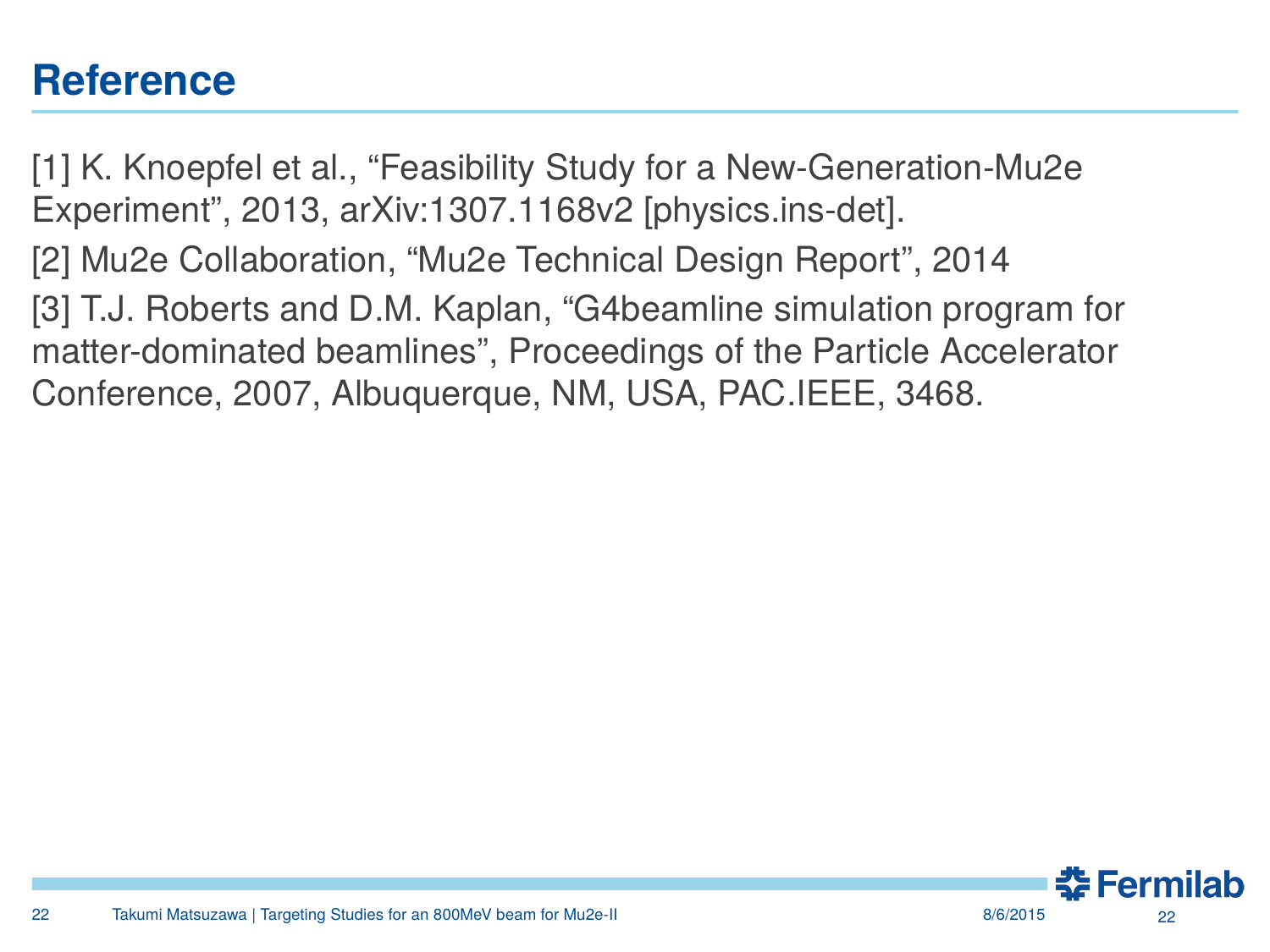

# Reference
[1] K. Knoepfel et al., “Feasibility Study for a New-Generation-Mu2e Experiment”, 2013, arXiv:1307.1168v2 [physics.ins-det].
[2] Mu2e Collaboration, “Mu2e Technical Design Report”, 2014
[3] T.J. Roberts and D.M. Kaplan, “G4beamline simulation program for matter-dominated beamlines”, Proceedings of the Particle Accelerator Conference, 2007, Albuquerque, NM, USA, PAC.IEEE, 3468.
22
Takumi Matsuzawa | Targeting Studies for an 800MeV beam for Mu2e-II
8/6/2015

22